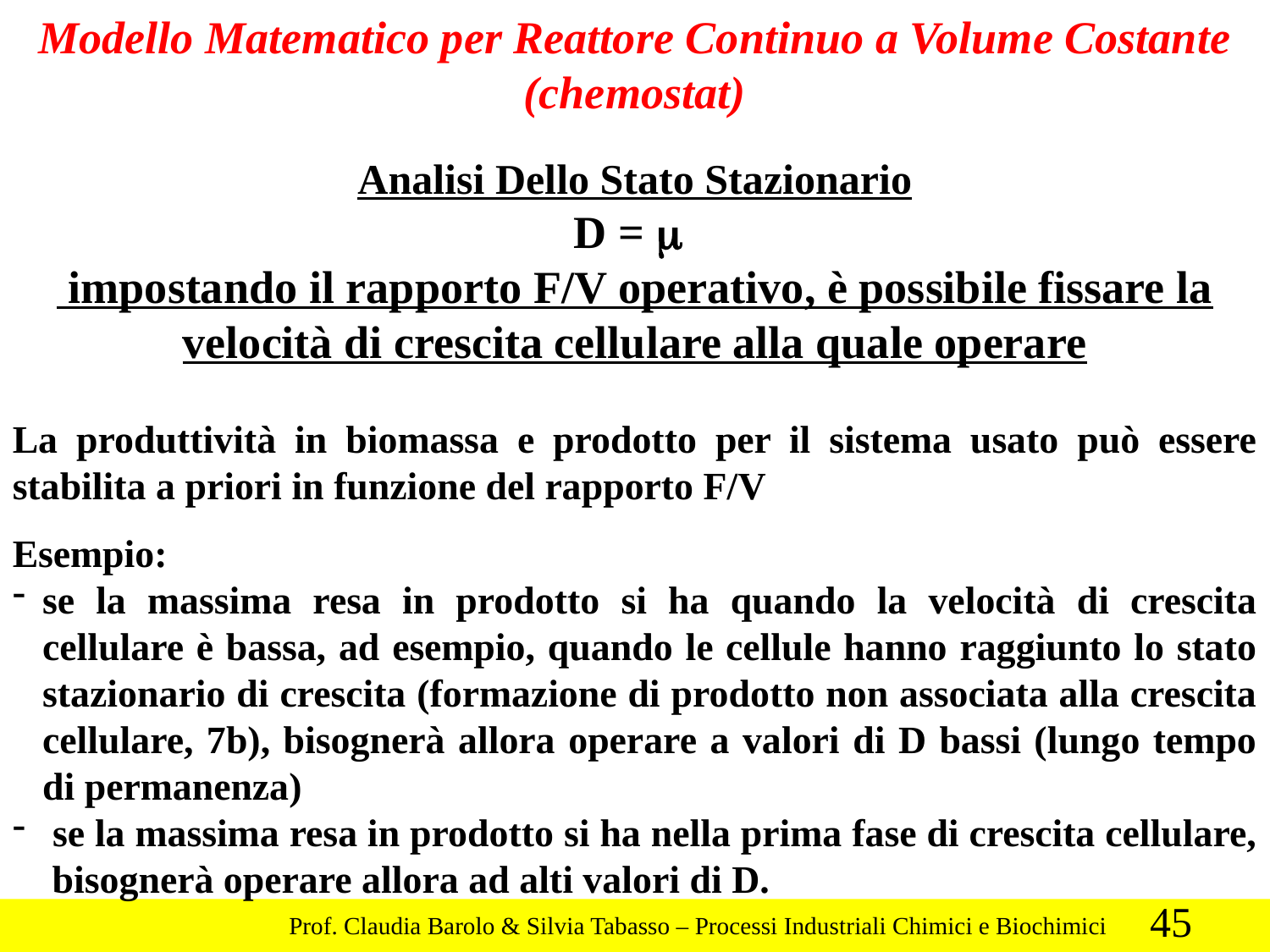

Modello Matematico per Reattore Continuo a Volume Costante (chemostat)

Analisi Dello Stato Stazionario
 D = μ
 impostando il rapporto F/V operativo, è possibile fissare la velocità di crescita cellulare alla quale operare

La produttività in biomassa e prodotto per il sistema usato può essere stabilita a priori in funzione del rapporto F/V

Esempio:
se la massima resa in prodotto si ha quando la velocità di crescita cellulare è bassa, ad esempio, quando le cellule hanno raggiunto lo stato stazionario di crescita (formazione di prodotto non associata alla crescita cellulare, 7b), bisognerà allora operare a valori di D bassi (lungo tempo di permanenza)
 se la massima resa in prodotto si ha nella prima fase di crescita cellulare,  bisognerà operare allora ad alti valori di D.
45